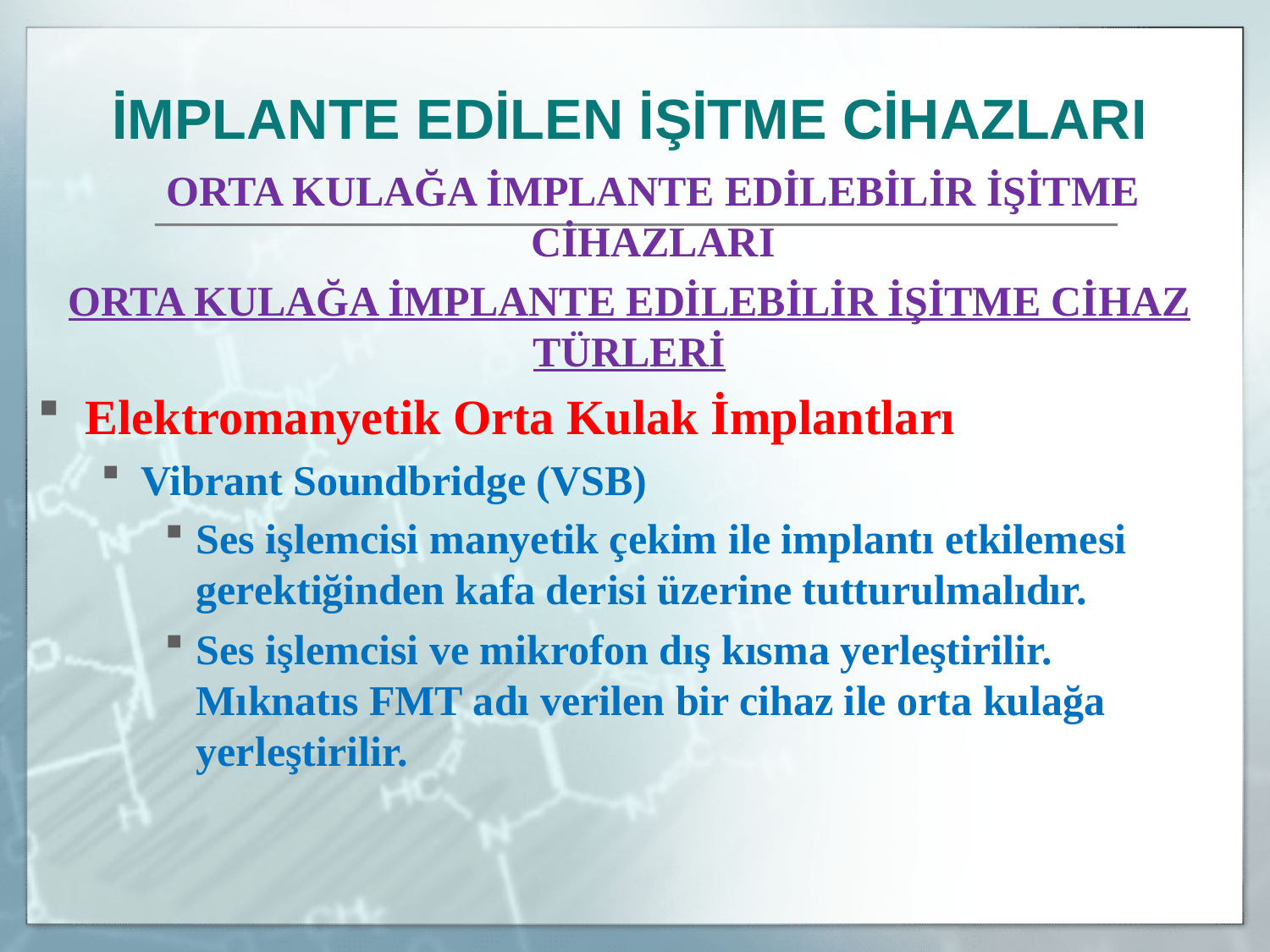

İMPLANTE EDİLEN İŞİTME CİHAZLARI
	ORTA KULAĞA İMPLANTE EDİLEBİLİR İŞİTME CİHAZLARI
ORTA KULAĞA İMPLANTE EDİLEBİLİR İŞİTME CİHAZ TÜRLERİ
Elektromanyetik Orta Kulak İmplantları
Vibrant Soundbridge (VSB)
Ses işlemcisi manyetik çekim ile implantı etkilemesi gerektiğinden kafa derisi üzerine tutturulmalıdır.
Ses işlemcisi ve mikrofon dış kısma yerleştirilir. Mıknatıs FMT adı verilen bir cihaz ile orta kulağa yerleştirilir.